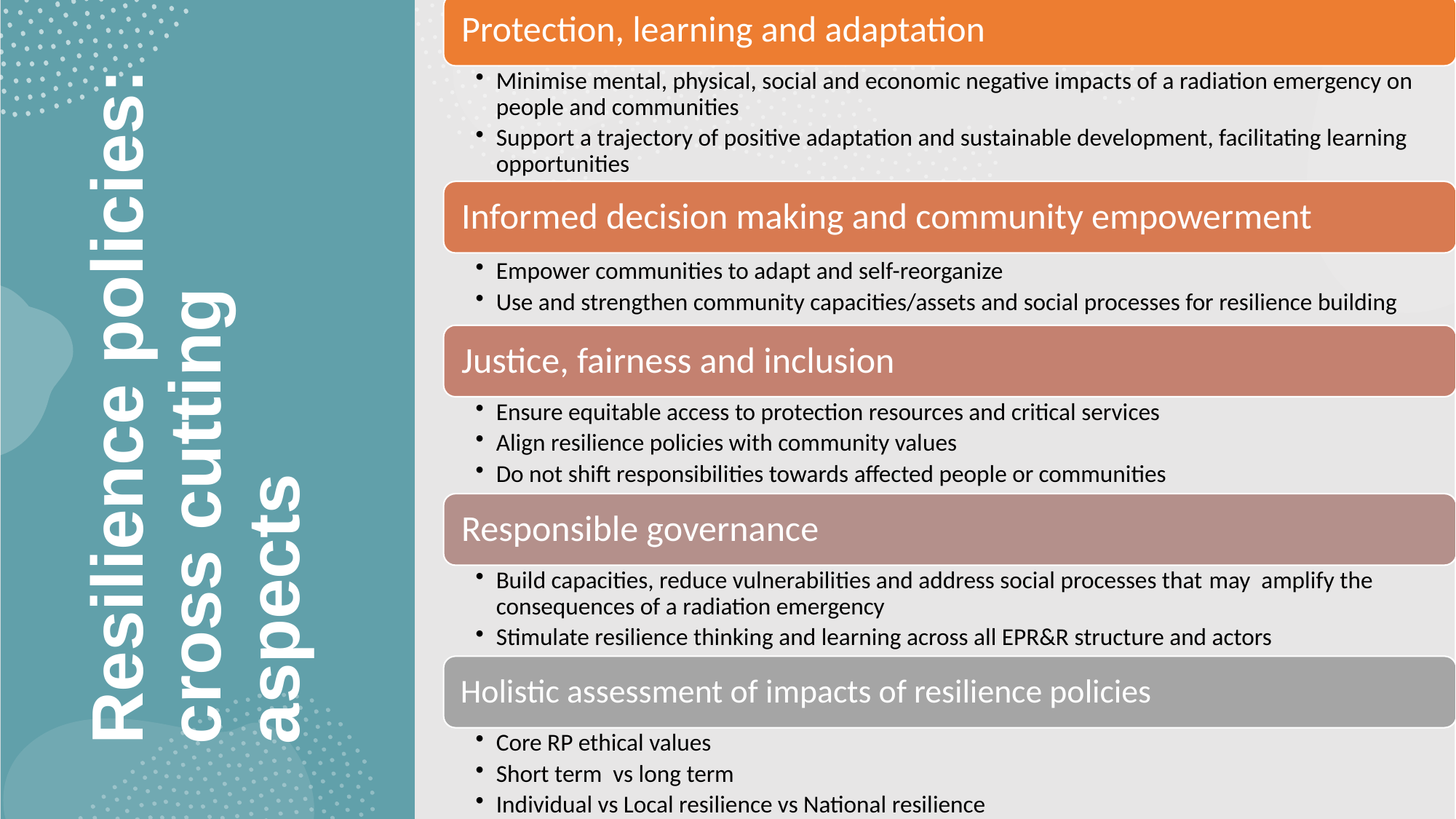

Protection, learning and adaptation
Minimise mental, physical, social and economic negative impacts of a radiation emergency on people and communities
Support a trajectory of positive adaptation and sustainable development, facilitating learning opportunities
Informed decision making and community empowerment
Empower communities to adapt and self-reorganize
Use and strengthen community capacities/assets and social processes for resilience building
Justice, fairness and inclusion
Ensure equitable access to protection resources and critical services
Align resilience policies with community values
Do not shift responsibilities towards affected people or communities
Responsible governance
Build capacities, reduce vulnerabilities and address social processes that may  amplify the consequences of a radiation emergency
Stimulate resilience thinking and learning across all EPR&R structure and actors
Holistic assessment of impacts of resilience policies
Core RP ethical values
Short term  vs long term
Individual vs Local resilience vs National resilience

# Resilience policies: cross cutting aspects